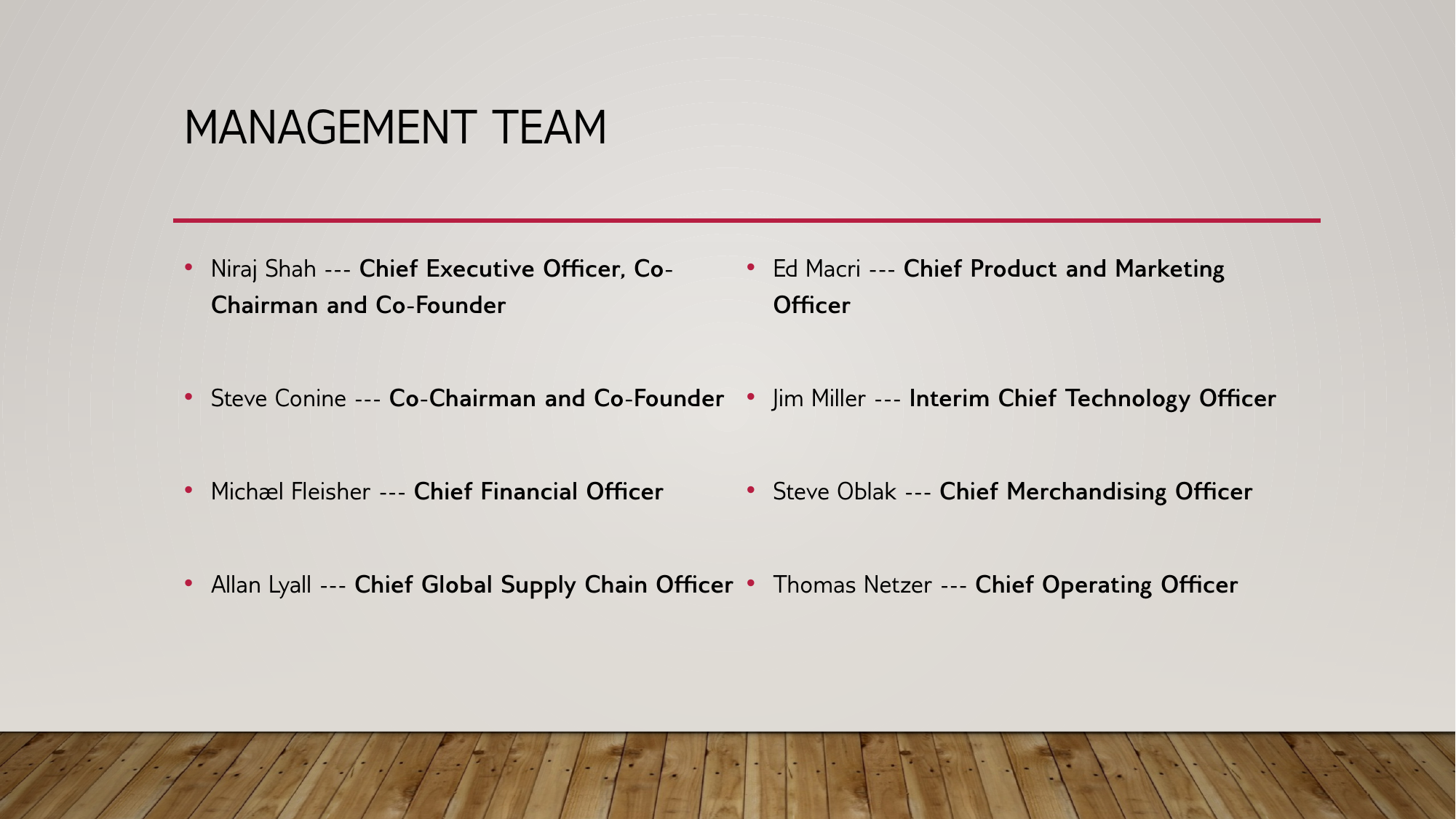

# Management Team
Niraj Shah --- Chief Executive Officer, Co-Chairman and Co-Founder

Steve Conine --- Co-Chairman and Co-Founder

Michael Fleisher --- Chief Financial Officer

Allan Lyall --- Chief Global Supply Chain Officer

Ed Macri --- Chief Product and Marketing Officer

Jim Miller --- Interim Chief Technology Officer

Steve Oblak --- Chief Merchandising Officer

Thomas Netzer --- Chief Operating Officer